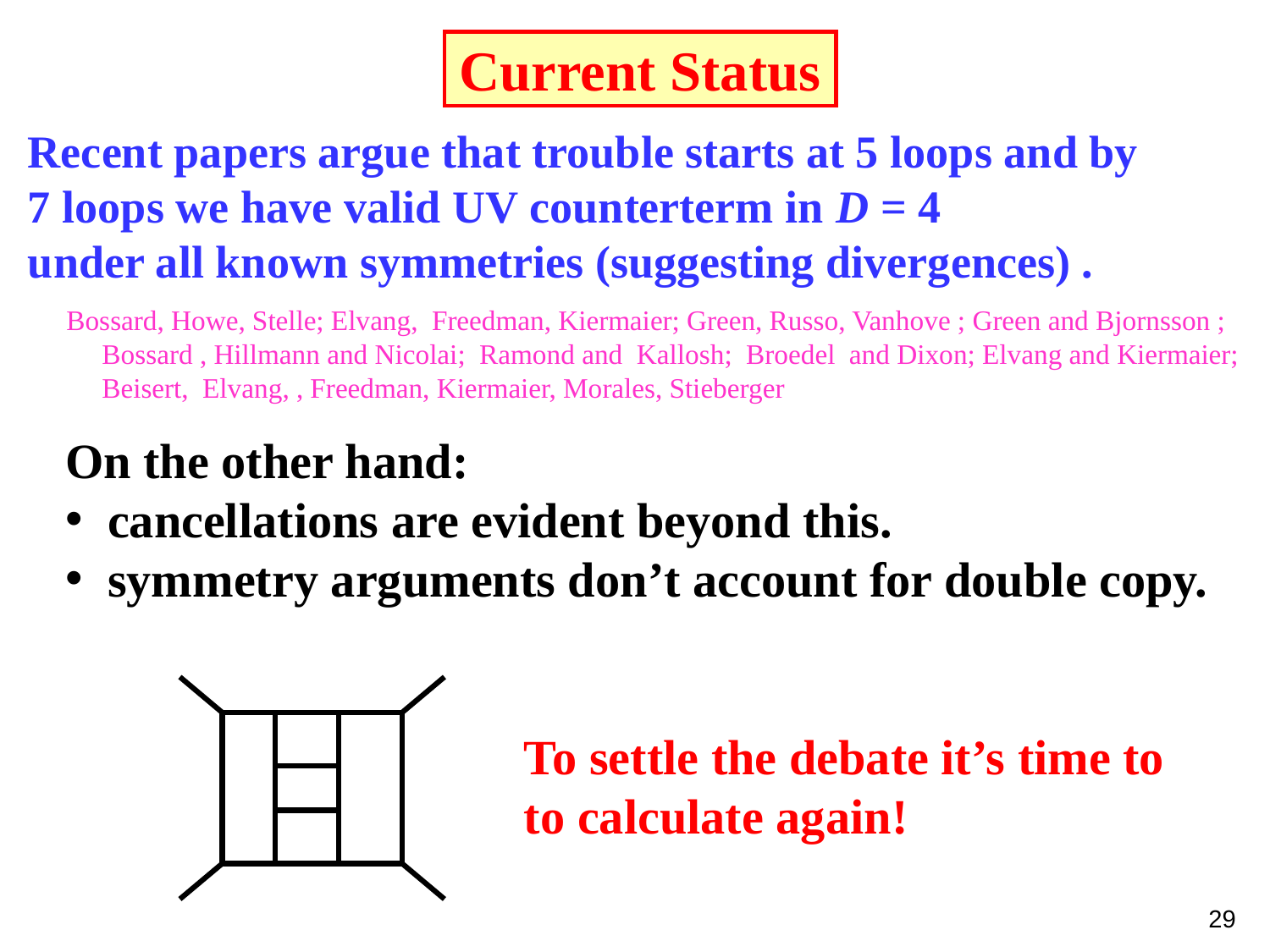

# Current Status
Recent papers argue that trouble starts at 5 loops and by
7 loops we have valid UV counterterm in D = 4
under all known symmetries (suggesting divergences) .
Bossard, Howe, Stelle; Elvang,  Freedman, Kiermaier; Green, Russo, Vanhove ; Green and Bjornsson ;
       Bossard , Hillmann and Nicolai;  Ramond and  Kallosh;  Broedel  and Dixon; Elvang and Kiermaier;
       Beisert,  Elvang, , Freedman, Kiermaier, Morales, Stieberger
On the other hand:
 cancellations are evident beyond this.
 symmetry arguments don’t account for double copy.
To settle the debate it’s time to
to calculate again!
29